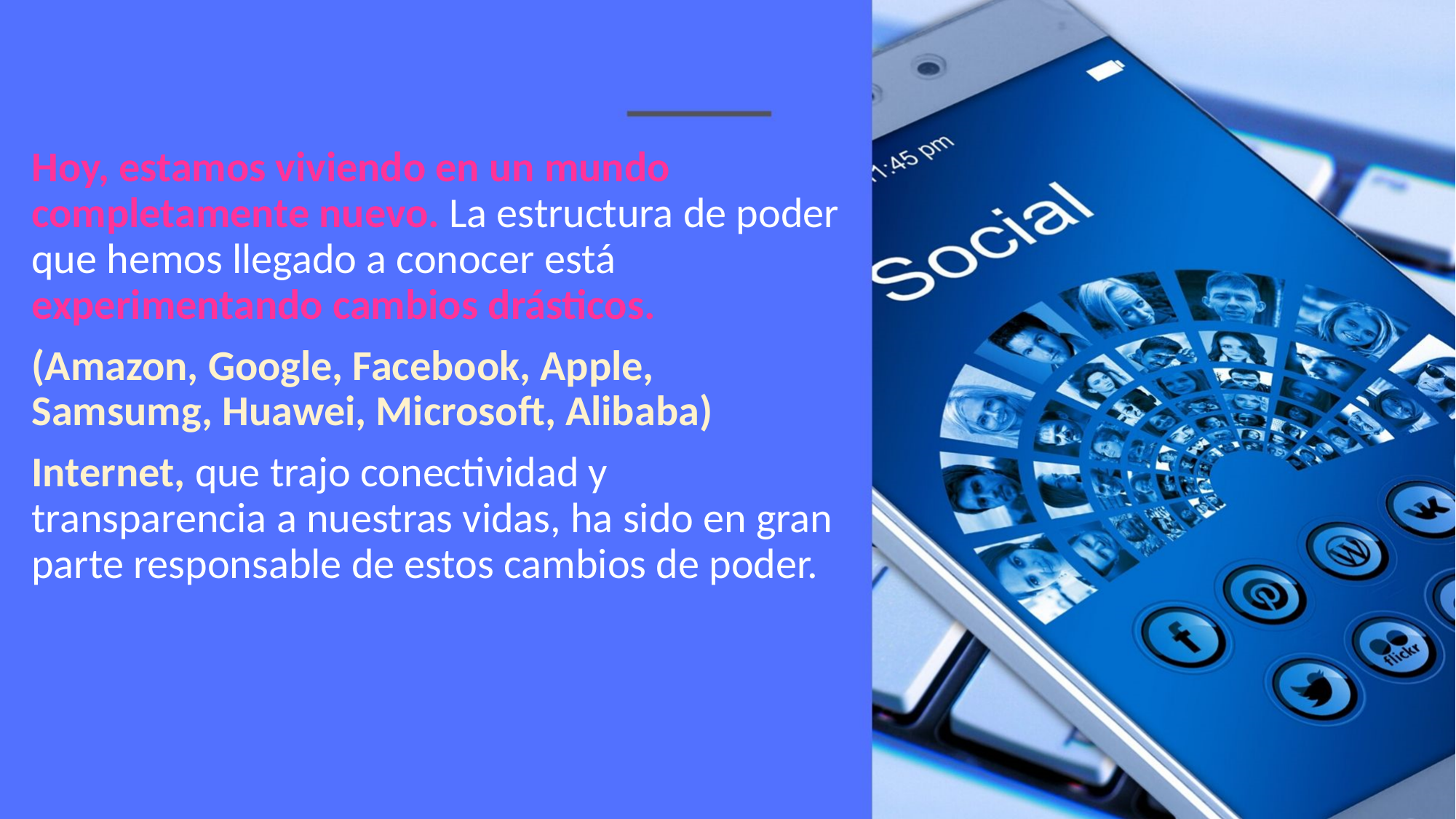

Hoy, estamos viviendo en un mundo completamente nuevo. La estructura de poder que hemos llegado a conocer está experimentando cambios drásticos.
(Amazon, Google, Facebook, Apple, Samsumg, Huawei, Microsoft, Alibaba)
Internet, que trajo conectividad y transparencia a nuestras vidas, ha sido en gran parte responsable de estos cambios de poder.